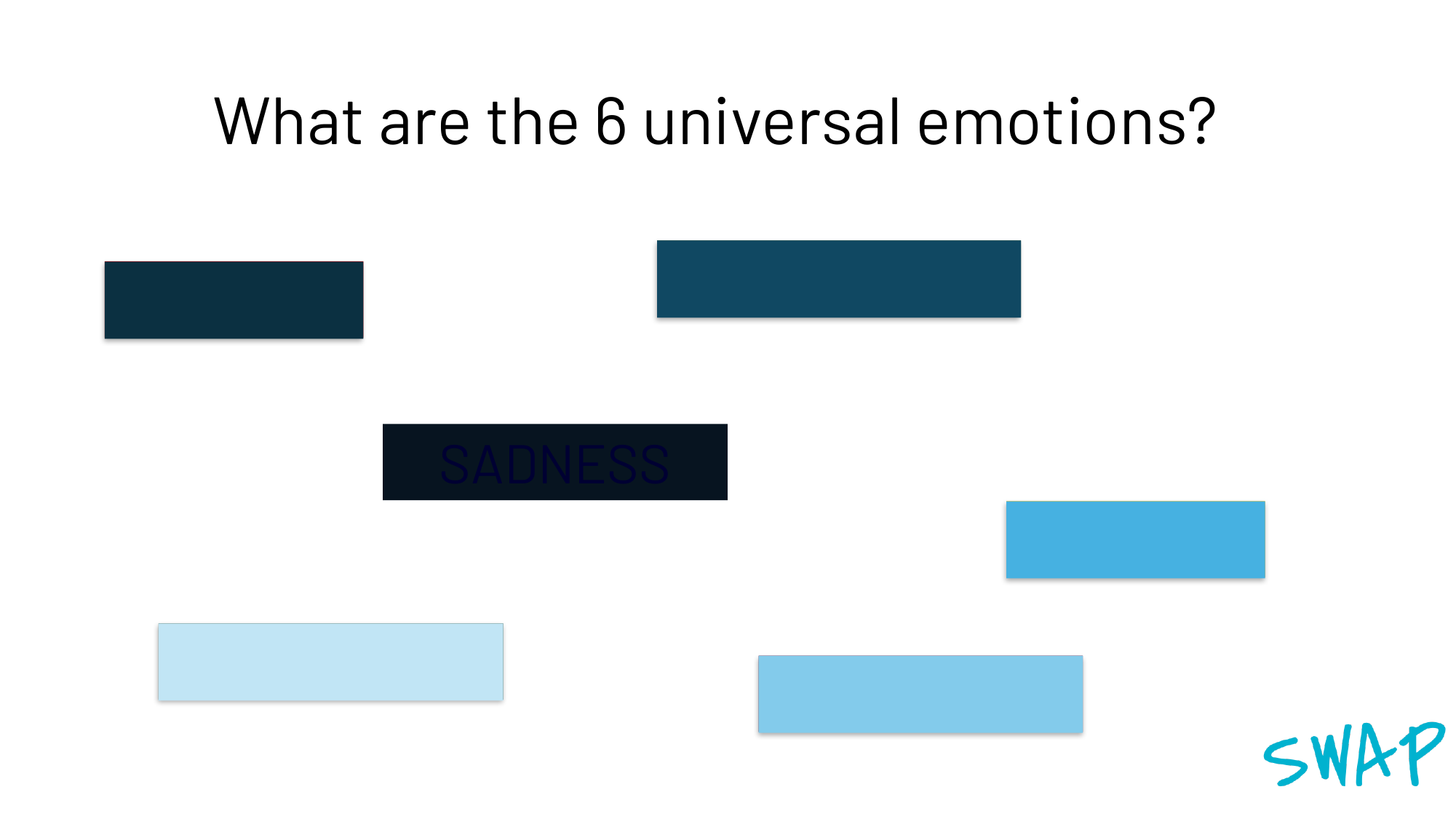

# What are the 6 universal emotions?

HAPPINESS
ANGER

SADNESS
FEAR

DISGUST

SURPRISE